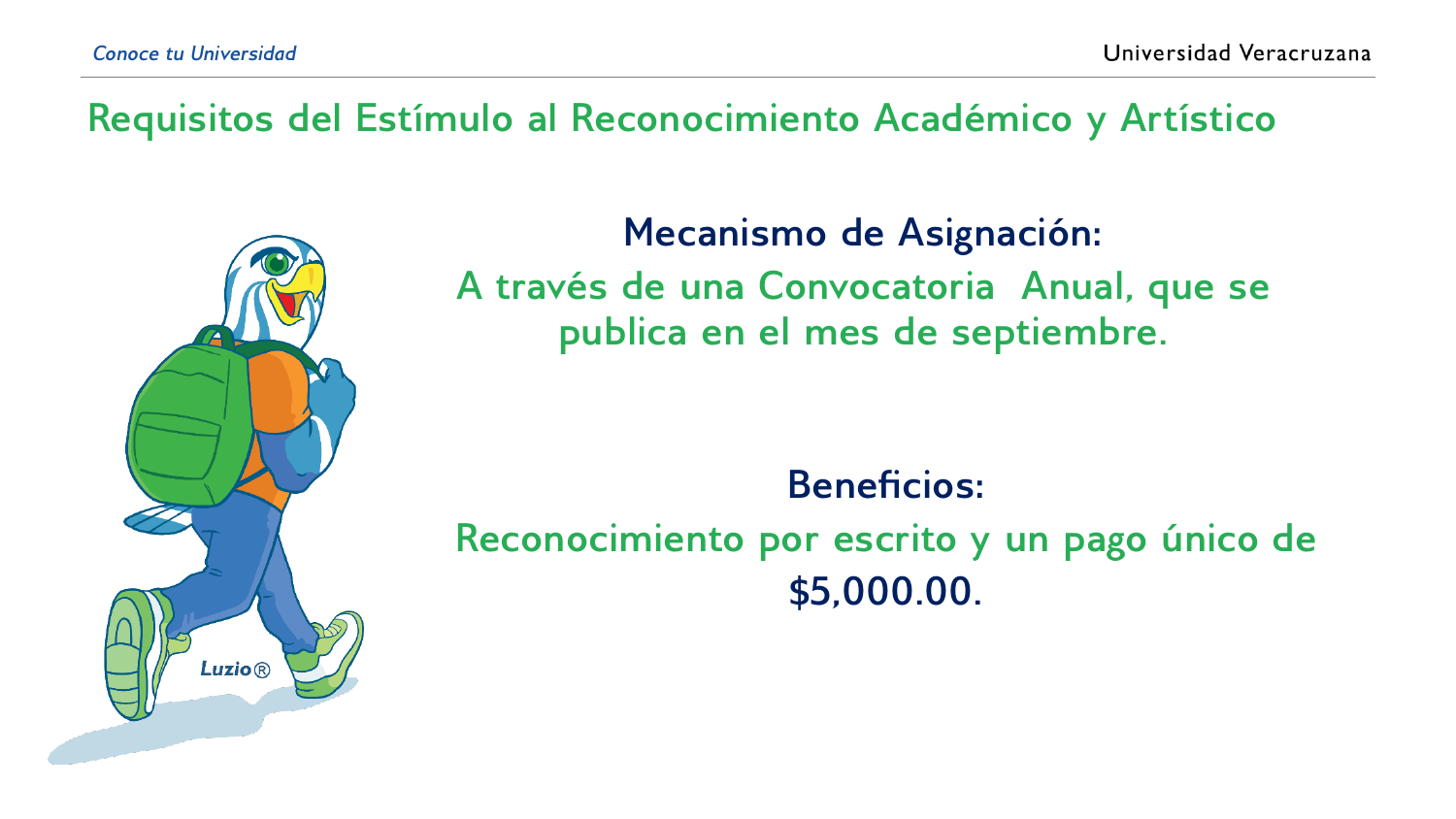

Requisitos del Estímulo al Reconocimiento Académico y Artístico

Mecanismo de Asignación:
A través de una Convocatoria  Anual, que se publica en el mes de septiembre.

Beneficios:
Reconocimiento por escrito y un pago único de
$5,000.00.